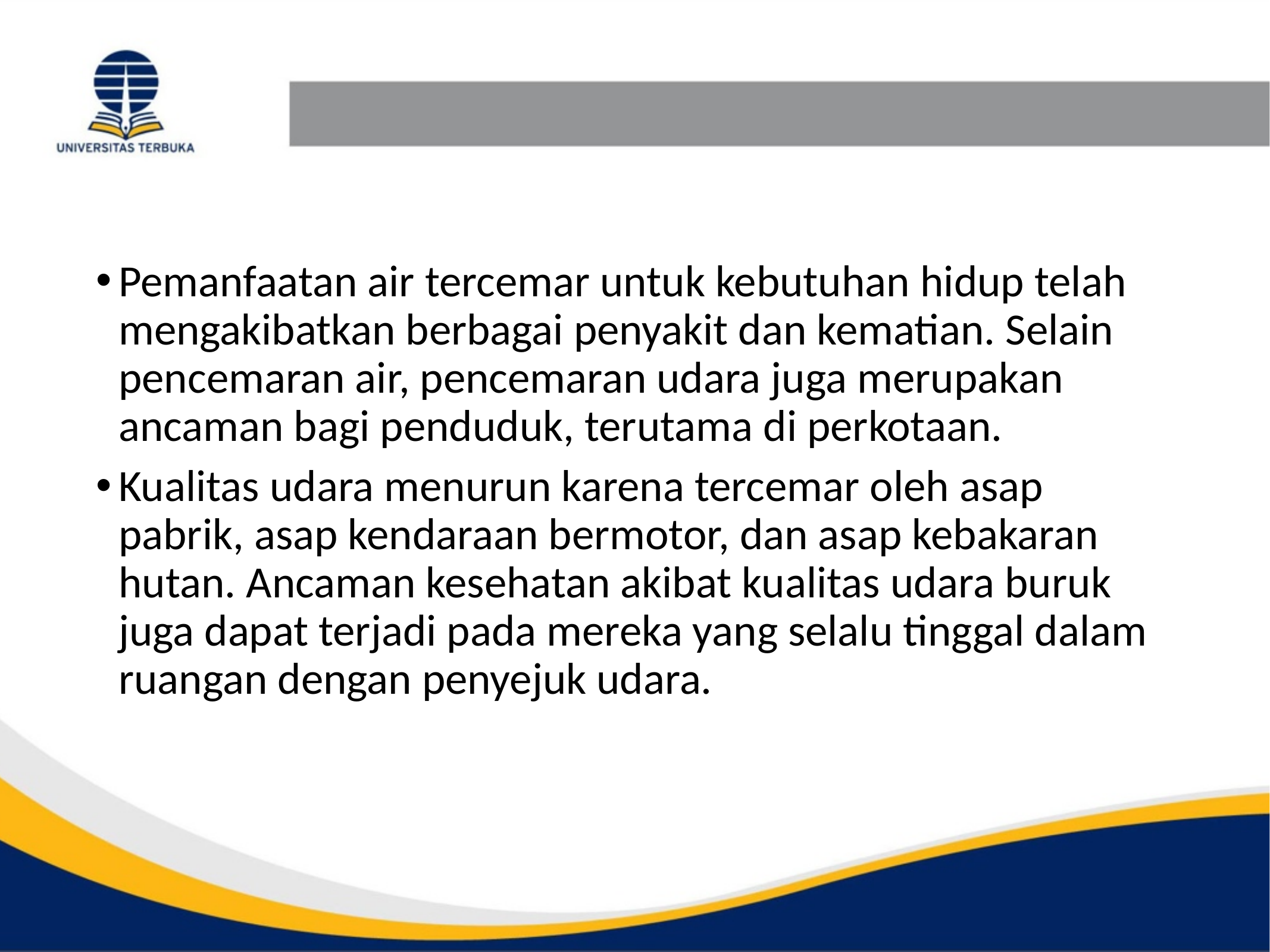

#
Pemanfaatan air tercemar untuk kebutuhan hidup telah mengakibatkan berbagai penyakit dan kematian. Selain pencemaran air, pencemaran udara juga merupakan ancaman bagi penduduk, terutama di perkotaan.
Kualitas udara menurun karena tercemar oleh asap pabrik, asap kendaraan bermotor, dan asap kebakaran hutan. Ancaman kesehatan akibat kualitas udara buruk juga dapat terjadi pada mereka yang selalu tinggal dalam ruangan dengan penyejuk udara.